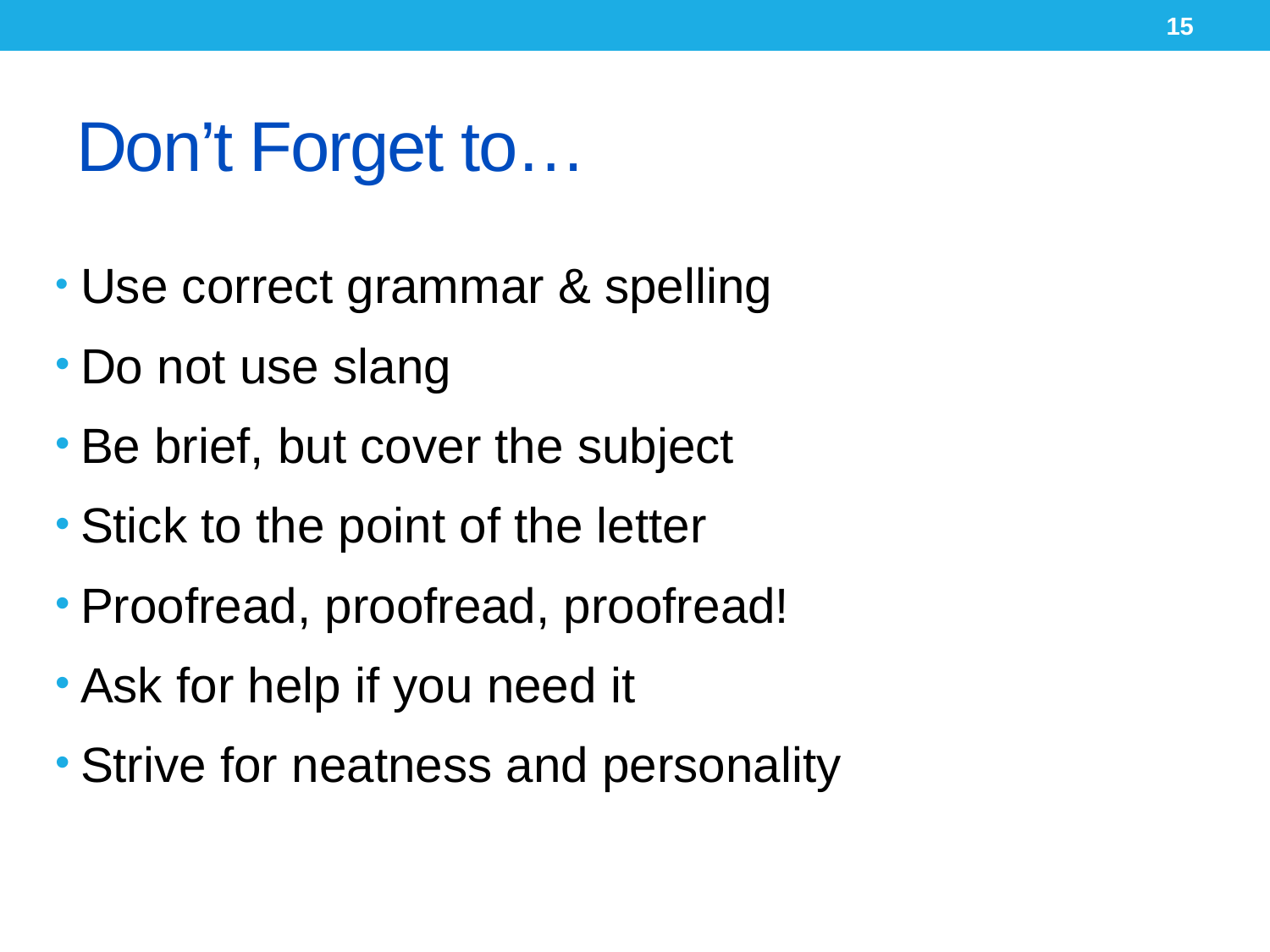

15
# Don’t Forget to…

Use correct grammar & spelling

Do not use slang

Be brief, but cover the subject

Stick to the point of the letter

Proofread, proofread, proofread!

Ask for help if you need it

Strive for neatness and personality